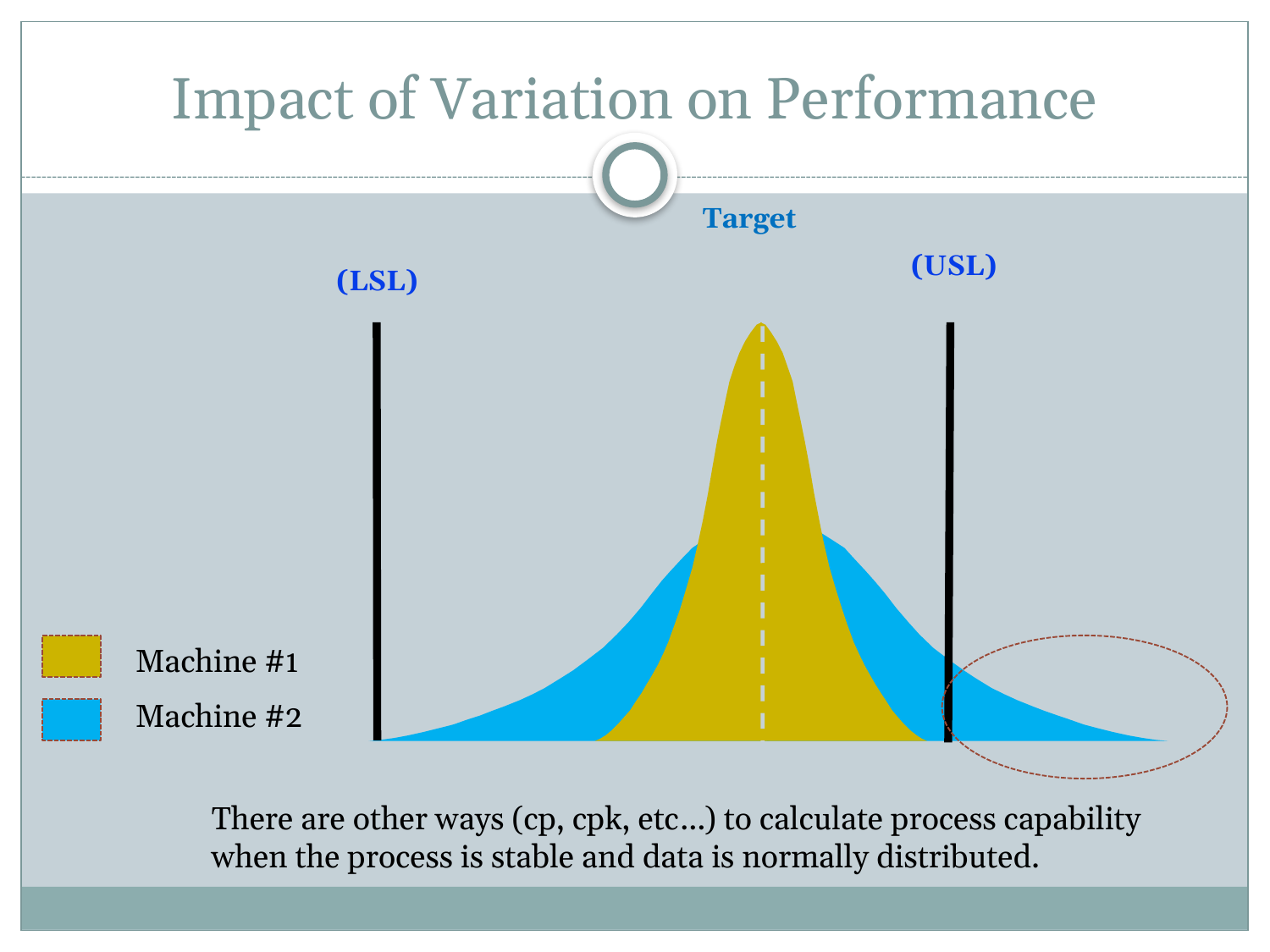

# Impact of Variation on Performance

Target
(USL)

(LSL)

Machine #1

Machine #2

There are other ways (cp, cpk, etc…) to calculate process capability
when the process is stable and data is normally distributed.